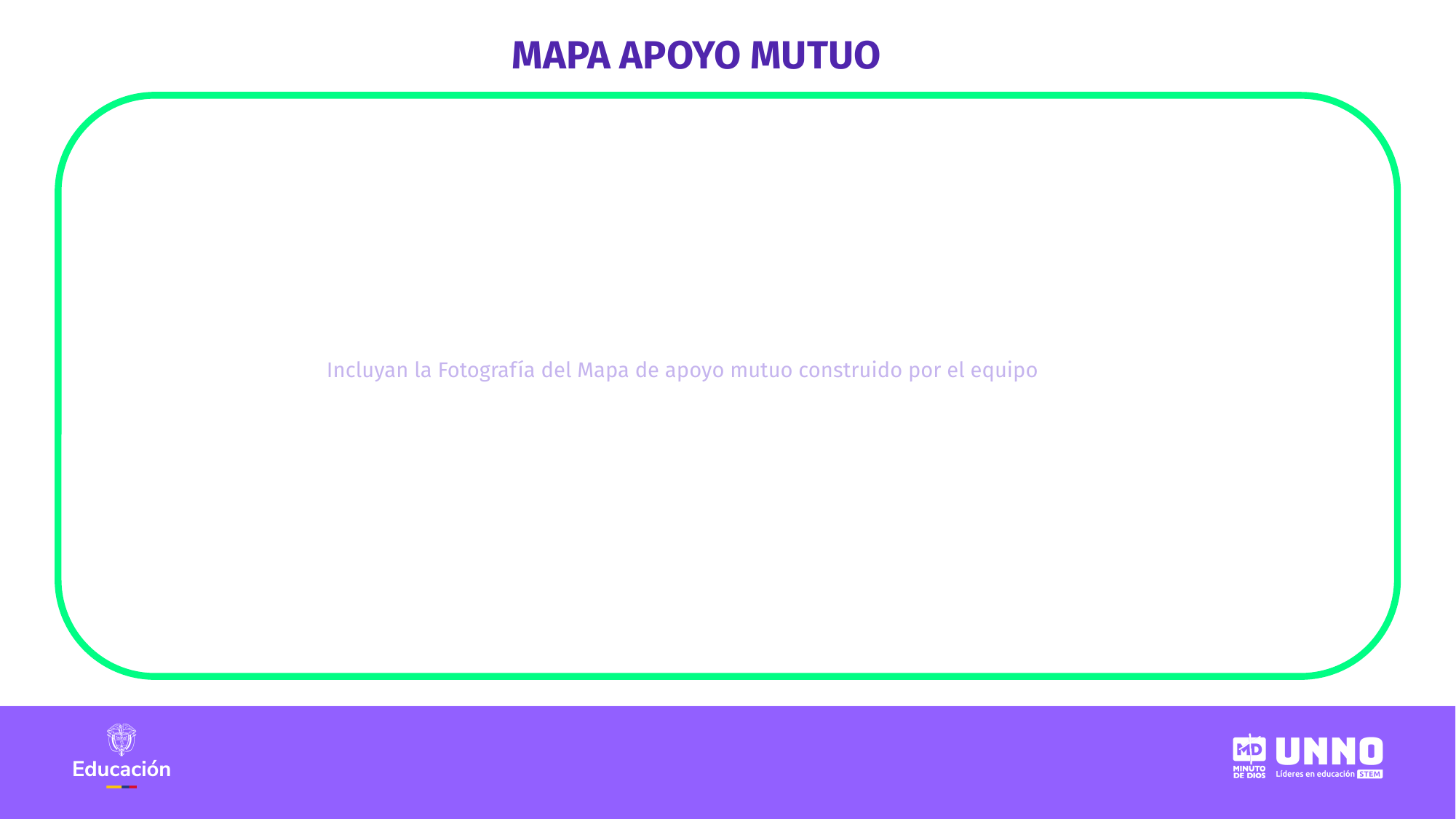

MAPA APOYO MUTUO

Incluyan la Fotografía del Mapa de apoyo mutuo construido por el equipo